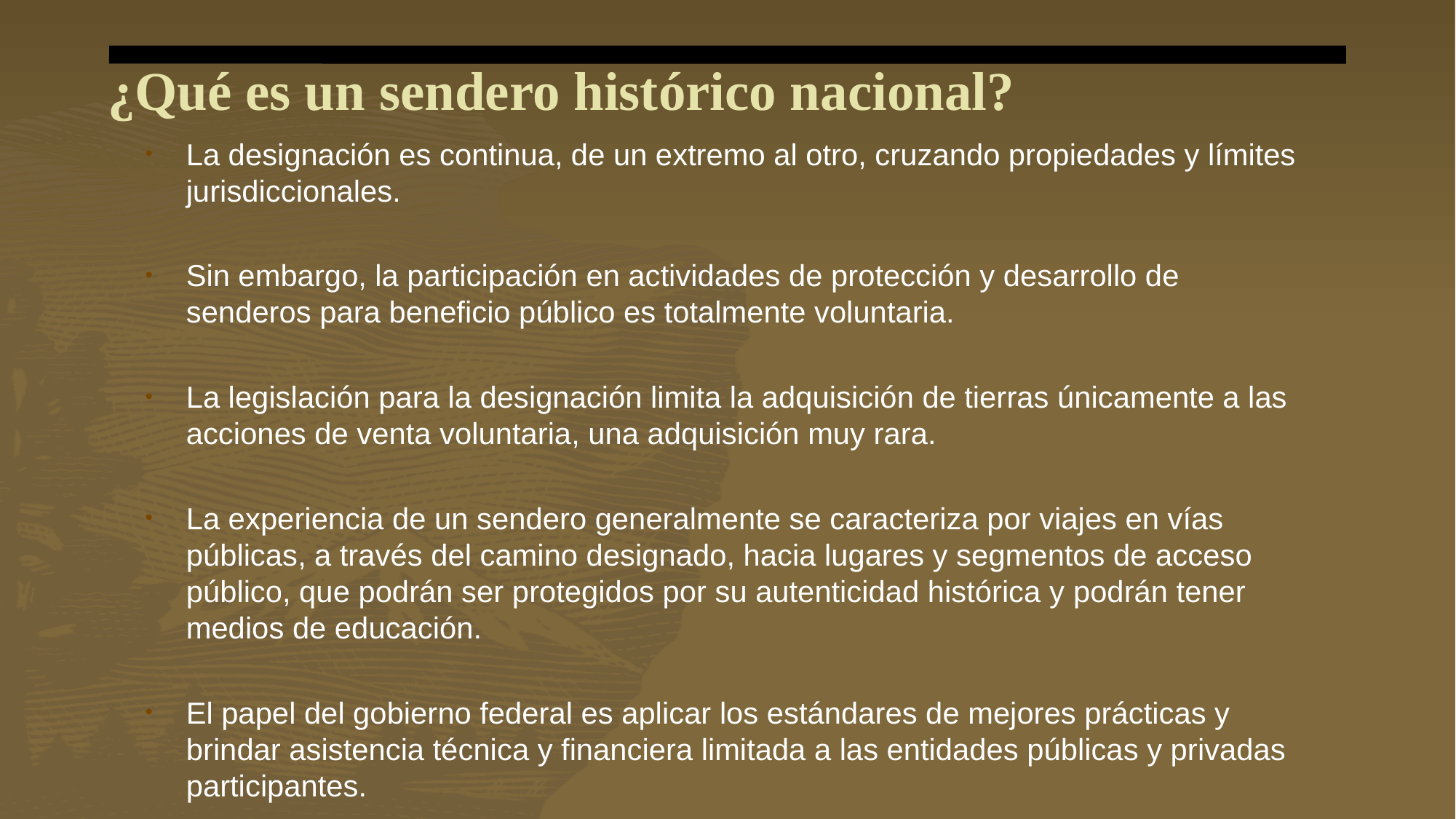

# ¿Qué es un sendero histórico nacional?
La designación es continua, de un extremo al otro, cruzando propiedades y límites jurisdiccionales.

Sin embargo, la participación en actividades de protección y desarrollo de senderos para beneficio público es totalmente voluntaria.

La legislación para la designación limita la adquisición de tierras únicamente a las acciones de venta voluntaria, una adquisición muy rara.

La experiencia de un sendero generalmente se caracteriza por viajes en vías públicas, a través del camino designado, hacia lugares y segmentos de acceso público, que podrán ser protegidos por su autenticidad histórica y podrán tener medios de educación.

El papel del gobierno federal es aplicar los estándares de mejores prácticas y brindar asistencia técnica y financiera limitada a las entidades públicas y privadas participantes.